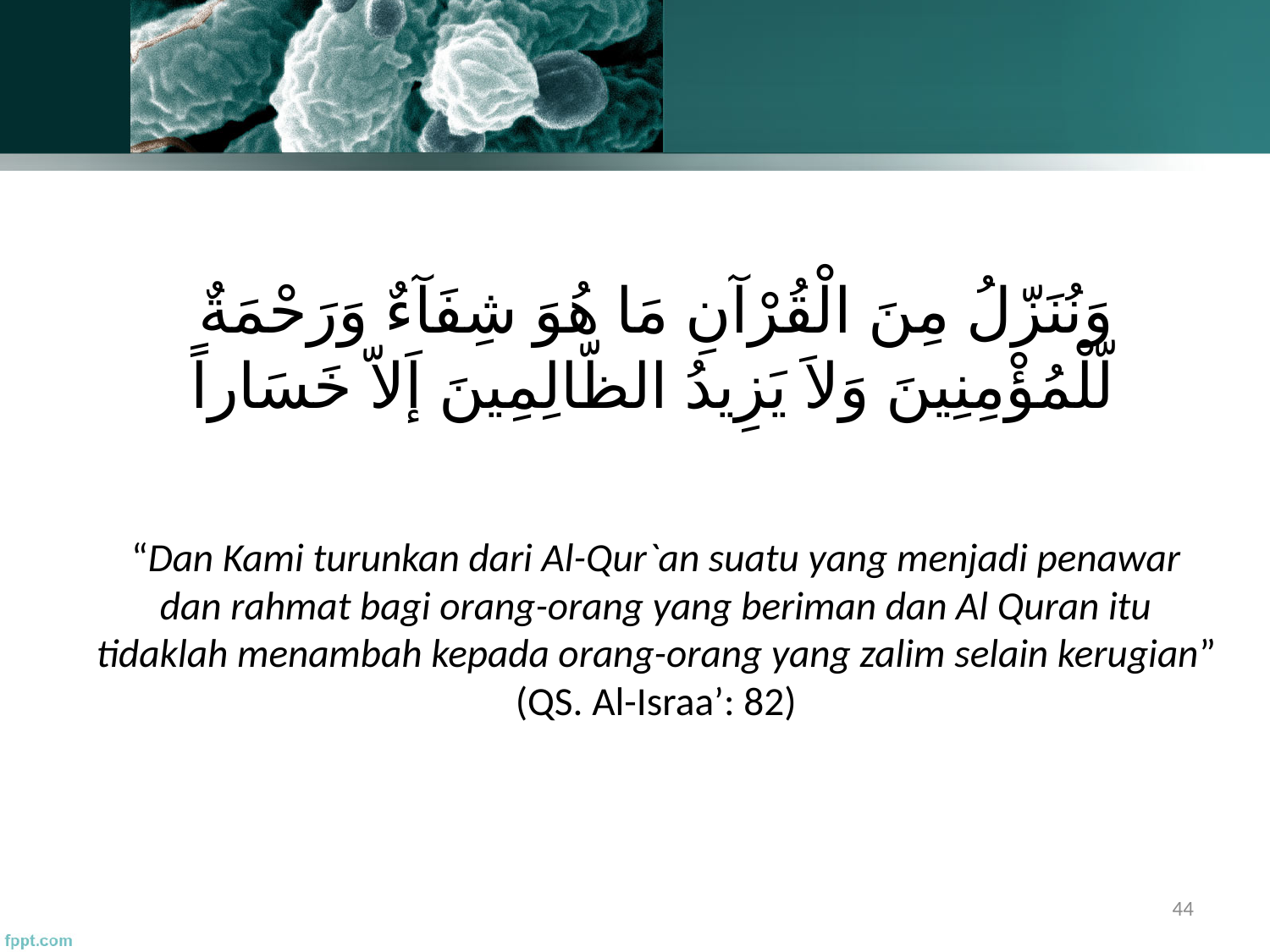

ﻭَﻧُﻨَﺰّﻝُ ﻣِﻦَ ﺍﻟْﻘُﺮْﺁﻥِ ﻣَﺎ ﻫُﻮَ ﺷِﻔَﺂﺀٌ ﻭَﺭَﺣْﻤَﺔٌ ﻟّﻠْﻤُﺆْﻣِﻨِﻴﻦَ ﻭَﻻَ ﻳَﺰِﻳﺪُ ﺍﻟﻈّﺎﻟِﻤِﻴﻦَ ﺇَﻻّ ﺧَﺴَﺎﺭﺍً
“Dan Kami turunkan dari Al-Qur`an suatu yang menjadi penawar dan rahmat bagi orang-orang yang beriman dan Al Quran itu tidaklah menambah kepada orang-orang yang zalim selain kerugian” (QS. Al-Israa’: 82)
44